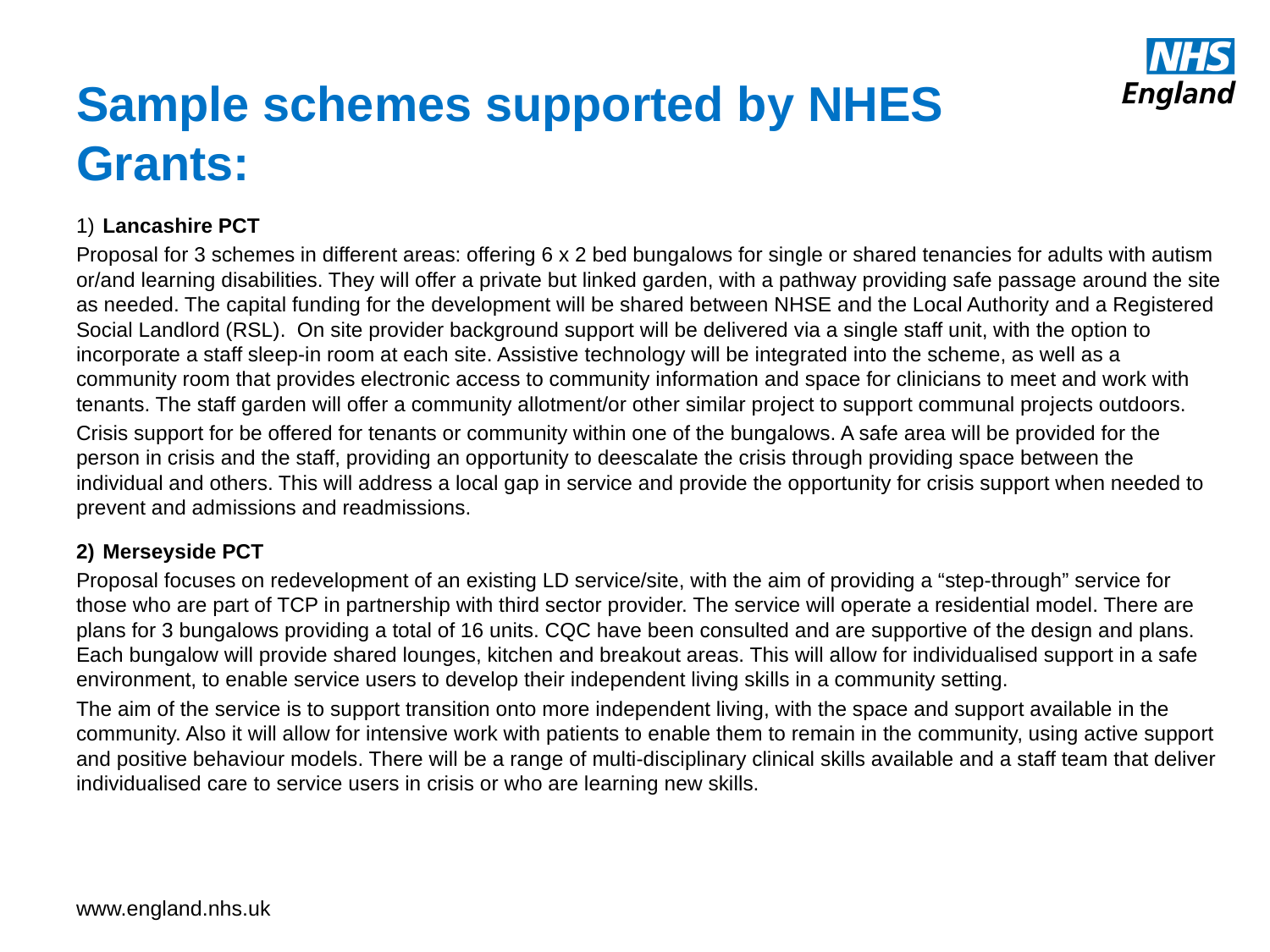

# Sample schemes supported by NHES Grants:
1)	Lancashire PCT
Proposal for 3 schemes in different areas: offering 6 x 2 bed bungalows for single or shared tenancies for adults with autism or/and learning disabilities. They will offer a private but linked garden, with a pathway providing safe passage around the site as needed. The capital funding for the development will be shared between NHSE and the Local Authority and a Registered Social Landlord (RSL).  On site provider background support will be delivered via a single staff unit, with the option to incorporate a staff sleep-in room at each site. Assistive technology will be integrated into the scheme, as well as a community room that provides electronic access to community information and space for clinicians to meet and work with tenants. The staff garden will offer a community allotment/or other similar project to support communal projects outdoors.
Crisis support for be offered for tenants or community within one of the bungalows. A safe area will be provided for the person in crisis and the staff, providing an opportunity to deescalate the crisis through providing space between the individual and others. This will address a local gap in service and provide the opportunity for crisis support when needed to prevent and admissions and readmissions.

2)	Merseyside PCT
Proposal focuses on redevelopment of an existing LD service/site, with the aim of providing a “step-through” service for those who are part of TCP in partnership with third sector provider. The service will operate a residential model. There are plans for 3 bungalows providing a total of 16 units. CQC have been consulted and are supportive of the design and plans. Each bungalow will provide shared lounges, kitchen and breakout areas. This will allow for individualised support in a safe environment, to enable service users to develop their independent living skills in a community setting.
The aim of the service is to support transition onto more independent living, with the space and support available in the community. Also it will allow for intensive work with patients to enable them to remain in the community, using active support and positive behaviour models. There will be a range of multi-disciplinary clinical skills available and a staff team that deliver individualised care to service users in crisis or who are learning new skills.